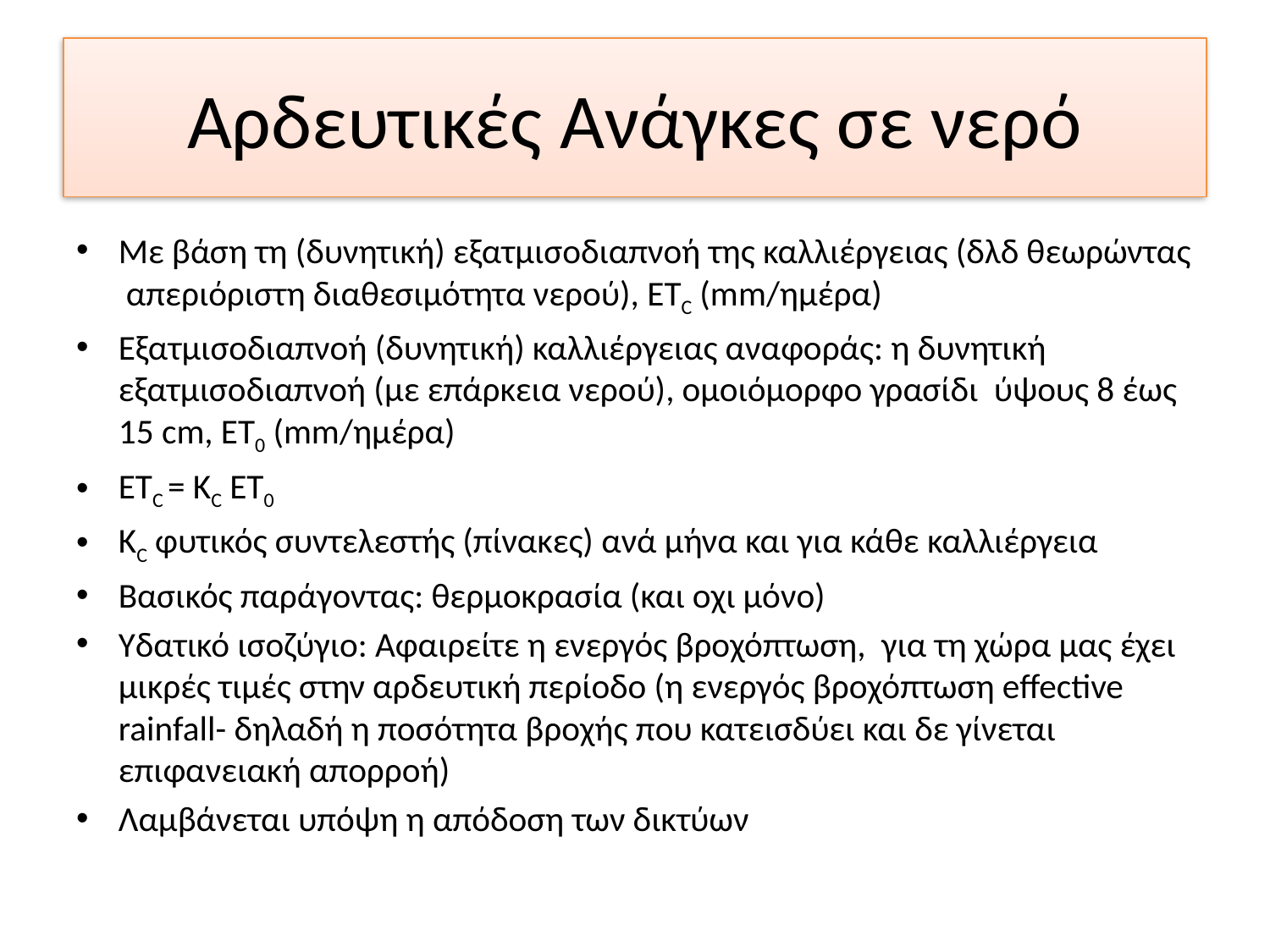

# Αρδευτικές Ανάγκες σε νερό
Με βάση τη (δυνητική) εξατμισοδιαπνοή της καλλιέργειας (δλδ θεωρώντας  απεριόριστη διαθεσιμότητα νερού), ETC (mm/ημέρα)
Εξατμισοδιαπνοή (δυνητική) καλλιέργειας αναφοράς: η δυνητική εξατμισοδιαπνοή (με επάρκεια νερού), ομοιόμορφο γρασίδι  ύψους 8 έως 15 cm, ET0 (mm/ημέρα)
ETC = KC ET0
KC φυτικός συντελεστής (πίνακες) ανά μήνα και για κάθε καλλιέργεια
Βασικός παράγοντας: θερμοκρασία (και οχι μόνο)
Υδατικό ισοζύγιο: Αφαιρείτε η ενεργός βροχόπτωση,  για τη χώρα μας έχει μικρές τιμές στην αρδευτική περίοδο (η ενεργός βροχόπτωση effective rainfall- δηλαδή η ποσότητα βροχής που κατεισδύει και δε γίνεται επιφανειακή απορροή)
Λαμβάνεται υπόψη η απόδοση των δικτύων